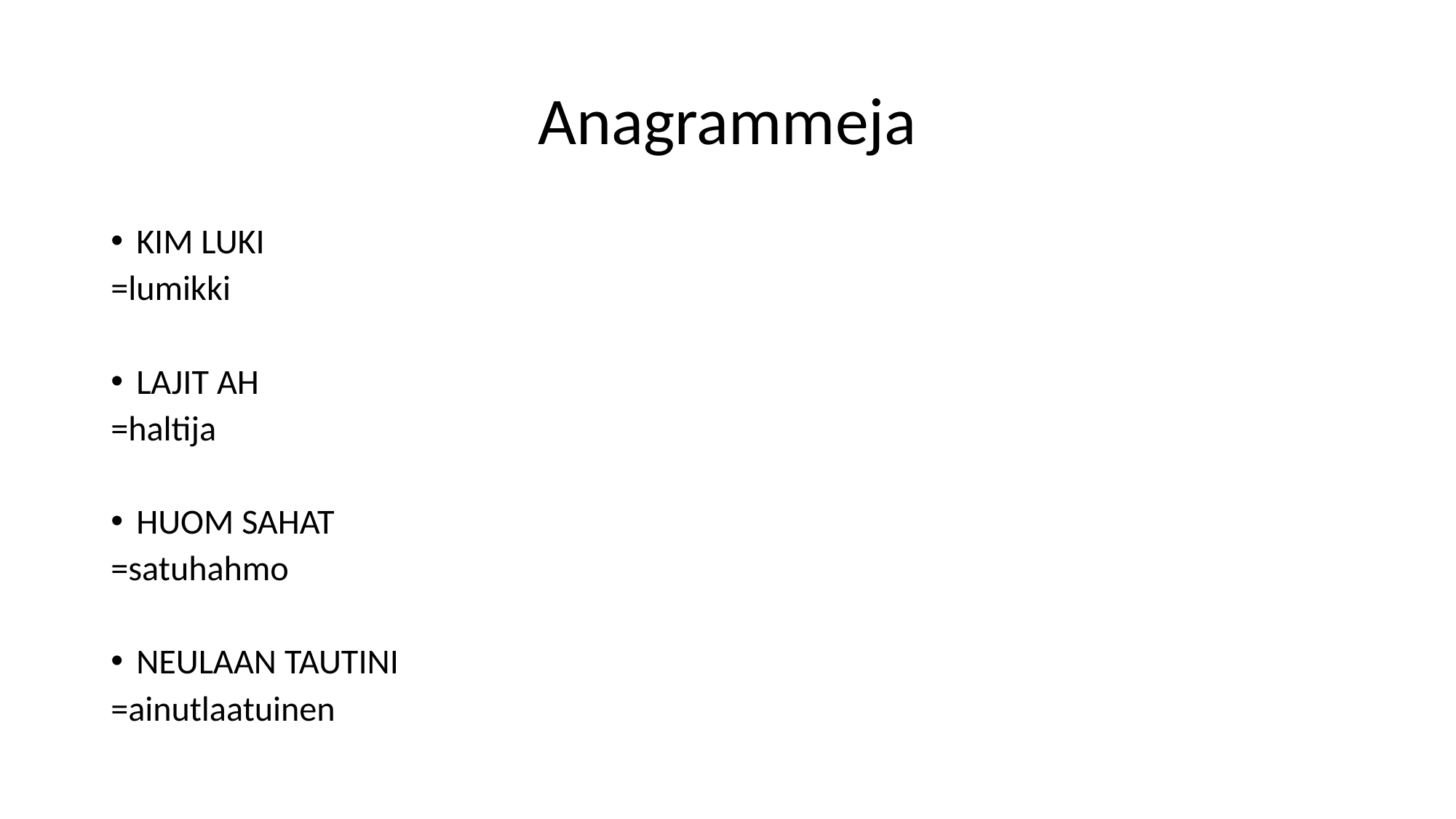

# Anagrammeja
KIM LUKI
=lumikki

LAJIT AH
=haltija

HUOM SAHAT
=satuhahmo

NEULAAN TAUTINI
=ainutlaatuinen